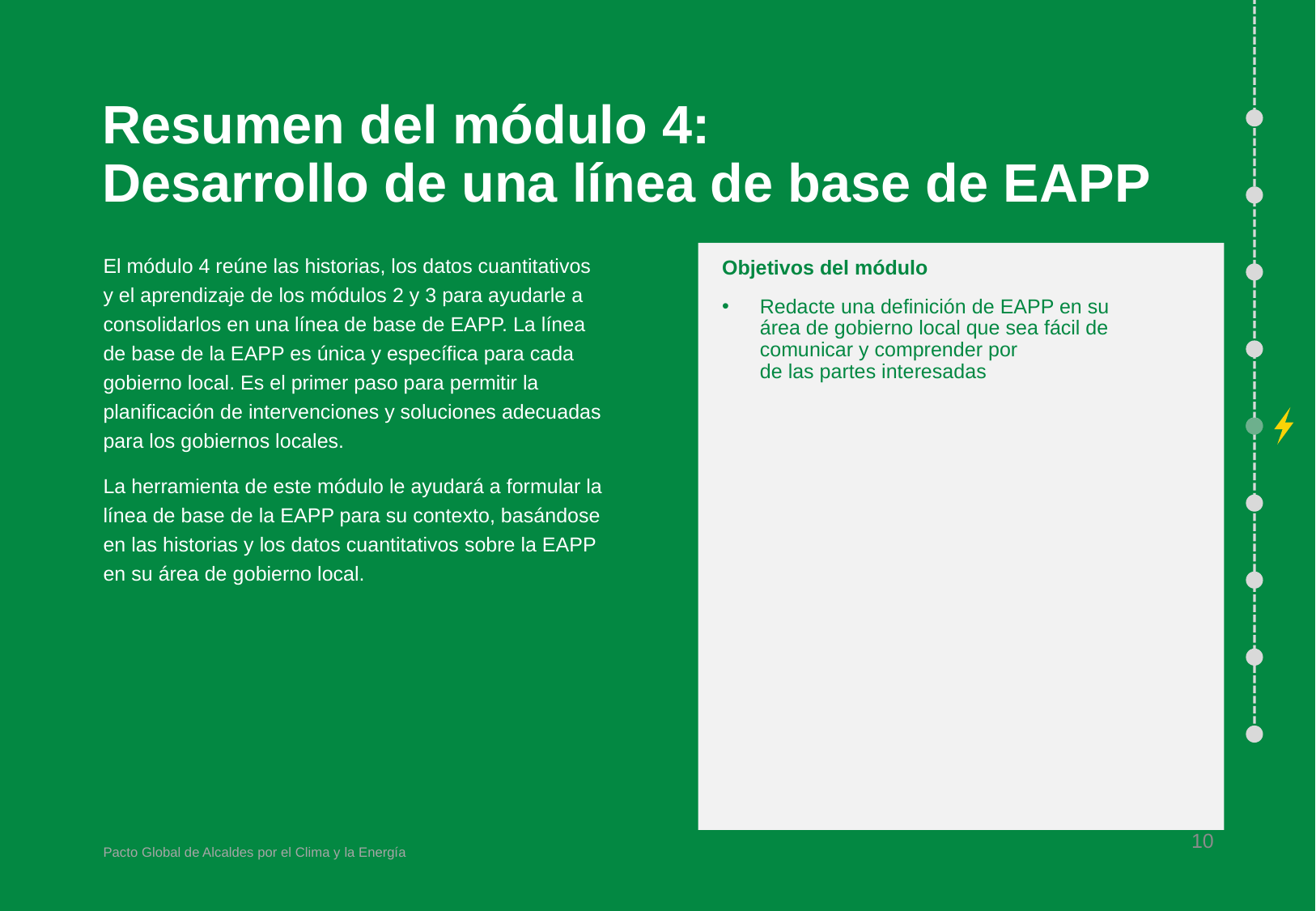

# Resumen del módulo 4: Desarrollo de una línea de base de EAPP
El módulo 4 reúne las historias, los datos cuantitativos y el aprendizaje de los módulos 2 y 3 para ayudarle a consolidarlos en una línea de base de EAPP. La línea de base de la EAPP es única y específica para cada gobierno local. Es el primer paso para permitir la planificación de intervenciones y soluciones adecuadas para los gobiernos locales.
La herramienta de este módulo le ayudará a formular la línea de base de la EAPP para su contexto, basándose en las historias y los datos cuantitativos sobre la EAPP en su área de gobierno local.
Objetivos del módulo
Redacte una definición de EAPP en su
área de gobierno local que sea fácil de comunicar y comprender por
de las partes interesadas

10